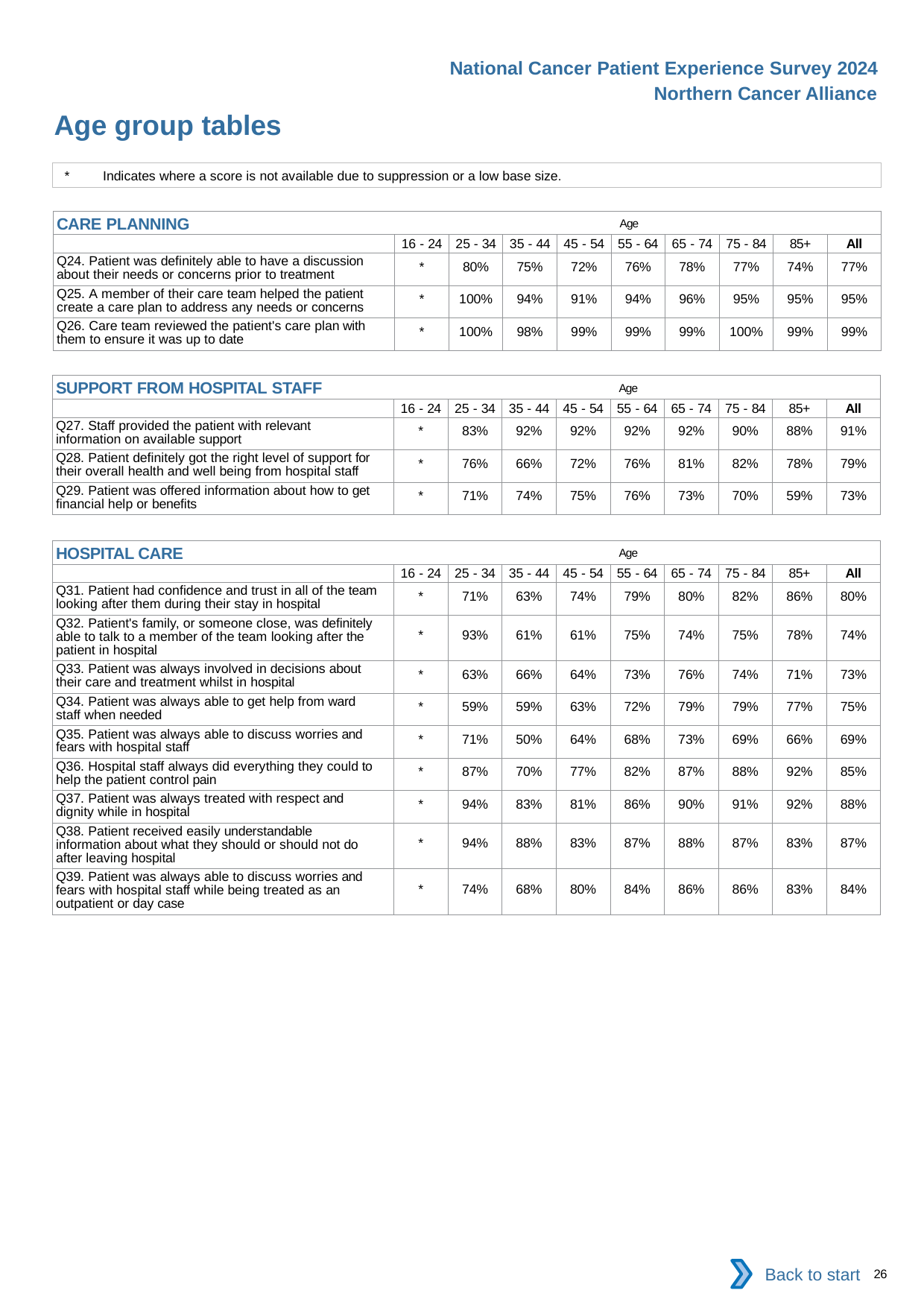

National Cancer Patient Experience Survey 2024
Northern Cancer Alliance
Age group tables
*	Indicates where a score is not available due to suppression or a low base size.
| CARE PLANNING Age |  |  |  |  |  |  |  |  |  |
| --- | --- | --- | --- | --- | --- | --- | --- | --- | --- |
|  | 16 - 24 | 25 - 34 | 35 - 44 | 45 - 54 | 55 - 64 | 65 - 74 | 75 - 84 | 85+ | All |
| Q24. Patient was definitely able to have a discussion about their needs or concerns prior to treatment | \* | 80% | 75% | 72% | 76% | 78% | 77% | 74% | 77% |
| Q25. A member of their care team helped the patient create a care plan to address any needs or concerns | \* | 100% | 94% | 91% | 94% | 96% | 95% | 95% | 95% |
| Q26. Care team reviewed the patient's care plan with them to ensure it was up to date | \* | 100% | 98% | 99% | 99% | 99% | 100% | 99% | 99% |
| SUPPORT FROM HOSPITAL STAFF Age |  |  |  |  |  |  |  |  |  |
| --- | --- | --- | --- | --- | --- | --- | --- | --- | --- |
|  | 16 - 24 | 25 - 34 | 35 - 44 | 45 - 54 | 55 - 64 | 65 - 74 | 75 - 84 | 85+ | All |
| Q27. Staff provided the patient with relevant information on available support | \* | 83% | 92% | 92% | 92% | 92% | 90% | 88% | 91% |
| Q28. Patient definitely got the right level of support for their overall health and well being from hospital staff | \* | 76% | 66% | 72% | 76% | 81% | 82% | 78% | 79% |
| Q29. Patient was offered information about how to get financial help or benefits | \* | 71% | 74% | 75% | 76% | 73% | 70% | 59% | 73% |
| HOSPITAL CARE Age |  |  |  |  |  |  |  |  |  |
| --- | --- | --- | --- | --- | --- | --- | --- | --- | --- |
|  | 16 - 24 | 25 - 34 | 35 - 44 | 45 - 54 | 55 - 64 | 65 - 74 | 75 - 84 | 85+ | All |
| Q31. Patient had confidence and trust in all of the team looking after them during their stay in hospital | \* | 71% | 63% | 74% | 79% | 80% | 82% | 86% | 80% |
| Q32. Patient's family, or someone close, was definitely able to talk to a member of the team looking after the patient in hospital | \* | 93% | 61% | 61% | 75% | 74% | 75% | 78% | 74% |
| Q33. Patient was always involved in decisions about their care and treatment whilst in hospital | \* | 63% | 66% | 64% | 73% | 76% | 74% | 71% | 73% |
| Q34. Patient was always able to get help from ward staff when needed | \* | 59% | 59% | 63% | 72% | 79% | 79% | 77% | 75% |
| Q35. Patient was always able to discuss worries and fears with hospital staff | \* | 71% | 50% | 64% | 68% | 73% | 69% | 66% | 69% |
| Q36. Hospital staff always did everything they could to help the patient control pain | \* | 87% | 70% | 77% | 82% | 87% | 88% | 92% | 85% |
| Q37. Patient was always treated with respect and dignity while in hospital | \* | 94% | 83% | 81% | 86% | 90% | 91% | 92% | 88% |
| Q38. Patient received easily understandable information about what they should or should not do after leaving hospital | \* | 94% | 88% | 83% | 87% | 88% | 87% | 83% | 87% |
| Q39. Patient was always able to discuss worries and fears with hospital staff while being treated as an outpatient or day case | \* | 74% | 68% | 80% | 84% | 86% | 86% | 83% | 84% |
Back to start

26